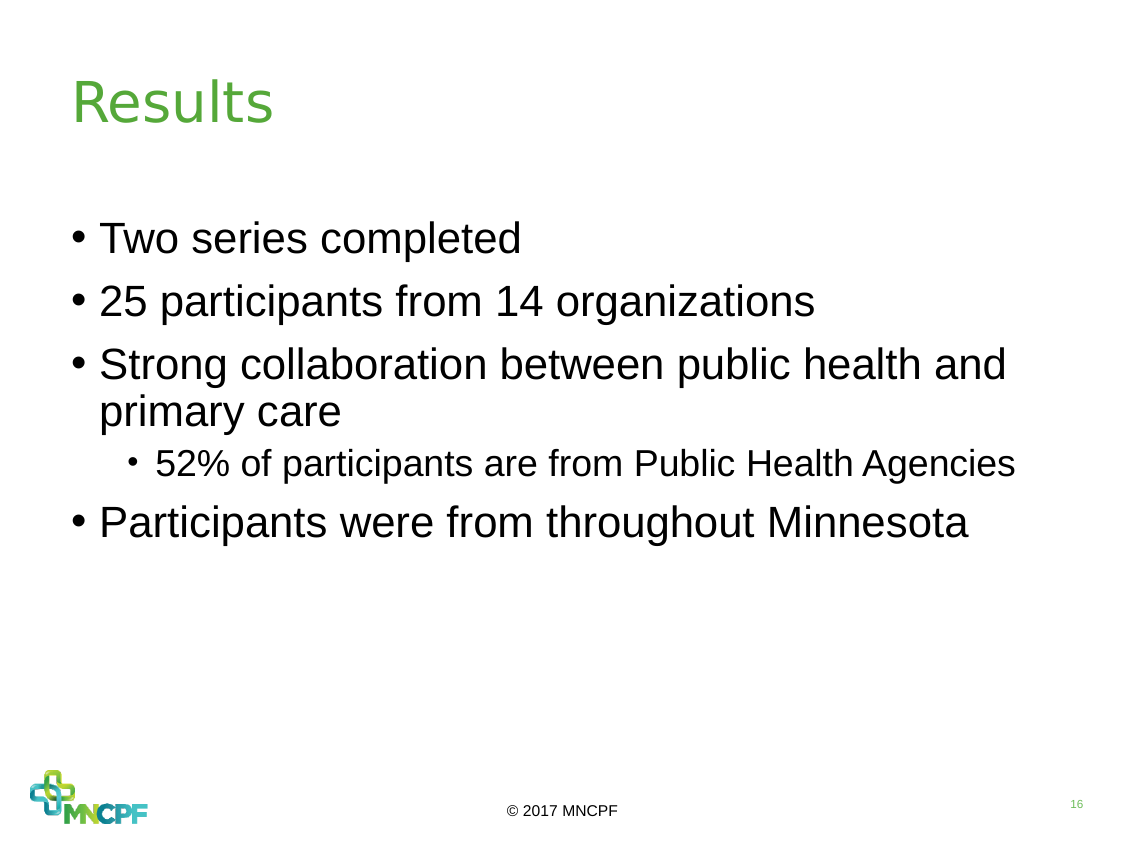

# Results
Two series completed
25 participants from 14 organizations
Strong collaboration between public health and primary care
52% of participants are from Public Health Agencies
Participants were from throughout Minnesota
16